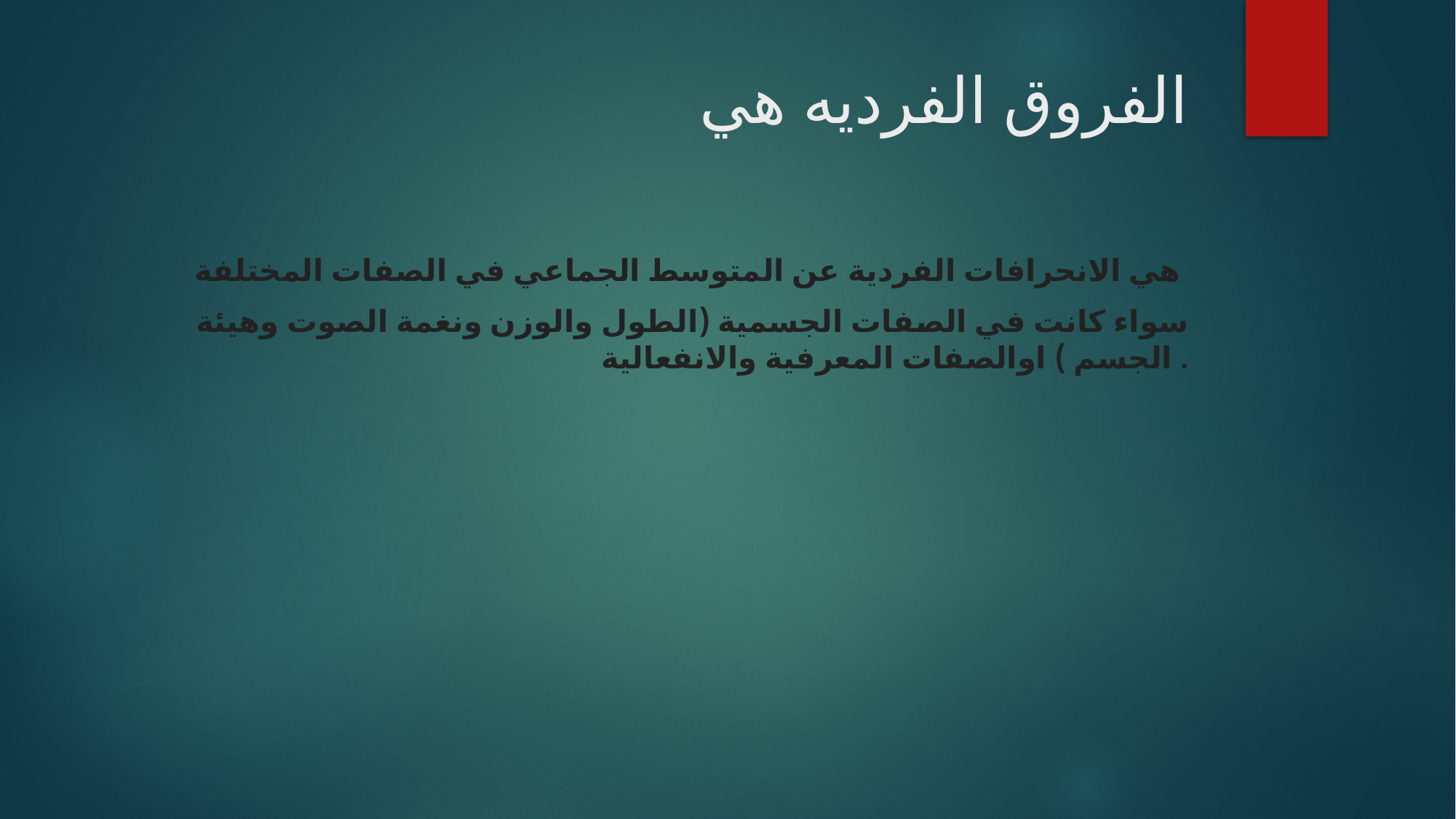

# الفروق الفرديه هي
هي الانحرافات الفردية عن المتوسط الجماعي في الصفات المختلفة
سواء كانت في الصفات الجسمية (الطول والوزن ونغمة الصوت وهيئة الجسم ) اوالصفات المعرفية والانفعالية .